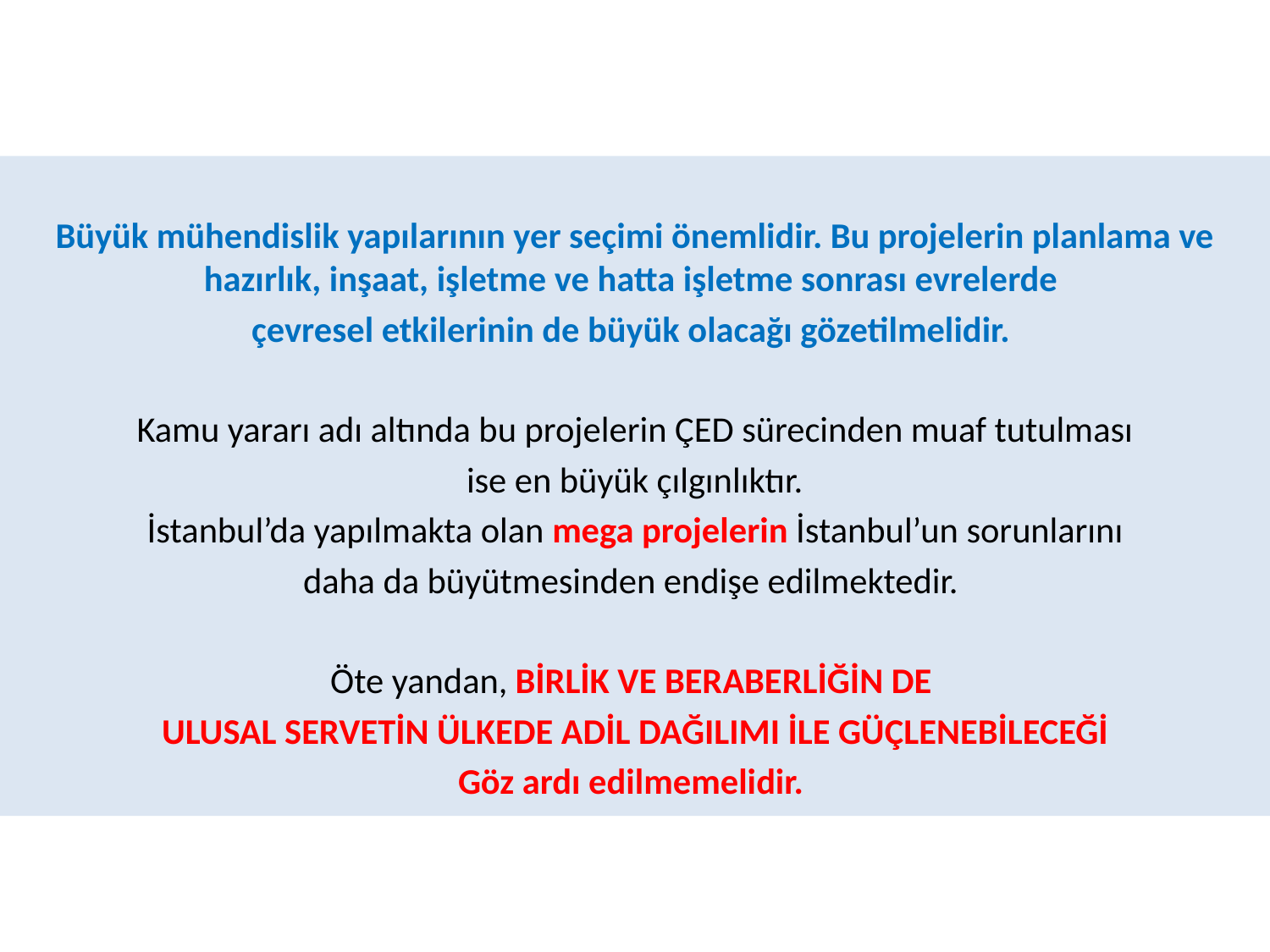

Büyük mühendislik yapılarının yer seçimi önemlidir. Bu projelerin planlama ve hazırlık, inşaat, işletme ve hatta işletme sonrası evrelerde
çevresel etkilerinin de büyük olacağı gözetilmelidir.

Kamu yararı adı altında bu projelerin ÇED sürecinden muaf tutulması
ise en büyük çılgınlıktır.
İstanbul’da yapılmakta olan mega projelerin İstanbul’un sorunlarını
daha da büyütmesinden endişe edilmektedir.

Öte yandan, BİRLİK VE BERABERLİĞİN DE
ULUSAL SERVETİN ÜLKEDE ADİL DAĞILIMI İLE GÜÇLENEBİLECEĞİ
Göz ardı edilmemelidir.